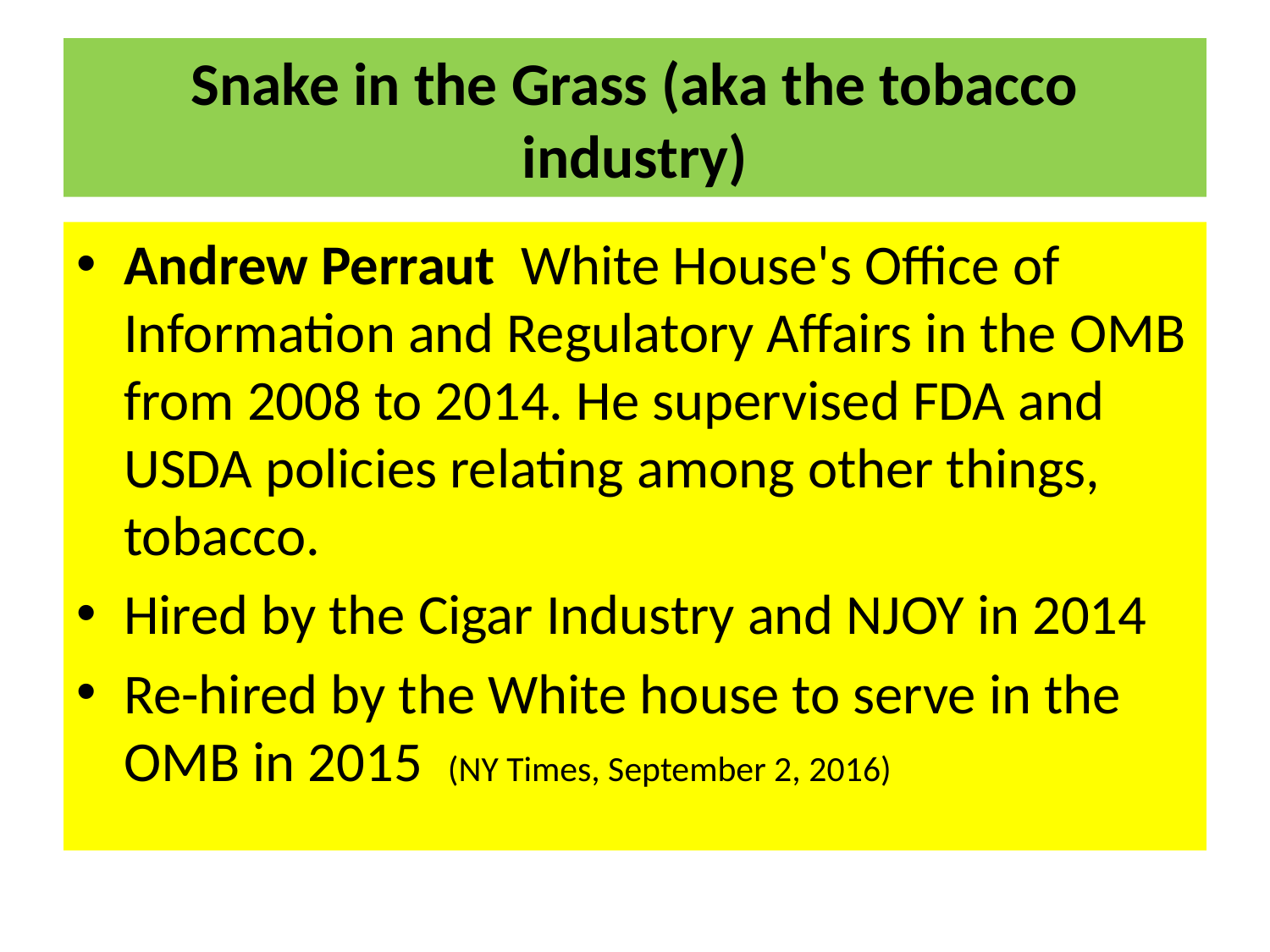

# Snake in the Grass (aka the tobacco industry)
Andrew Perraut  White House's Office of Information and Regulatory Affairs in the OMB from 2008 to 2014. He supervised FDA and USDA policies relating among other things, tobacco.
Hired by the Cigar Industry and NJOY in 2014
Re-hired by the White house to serve in the OMB in 2015  (NY Times, September 2, 2016)